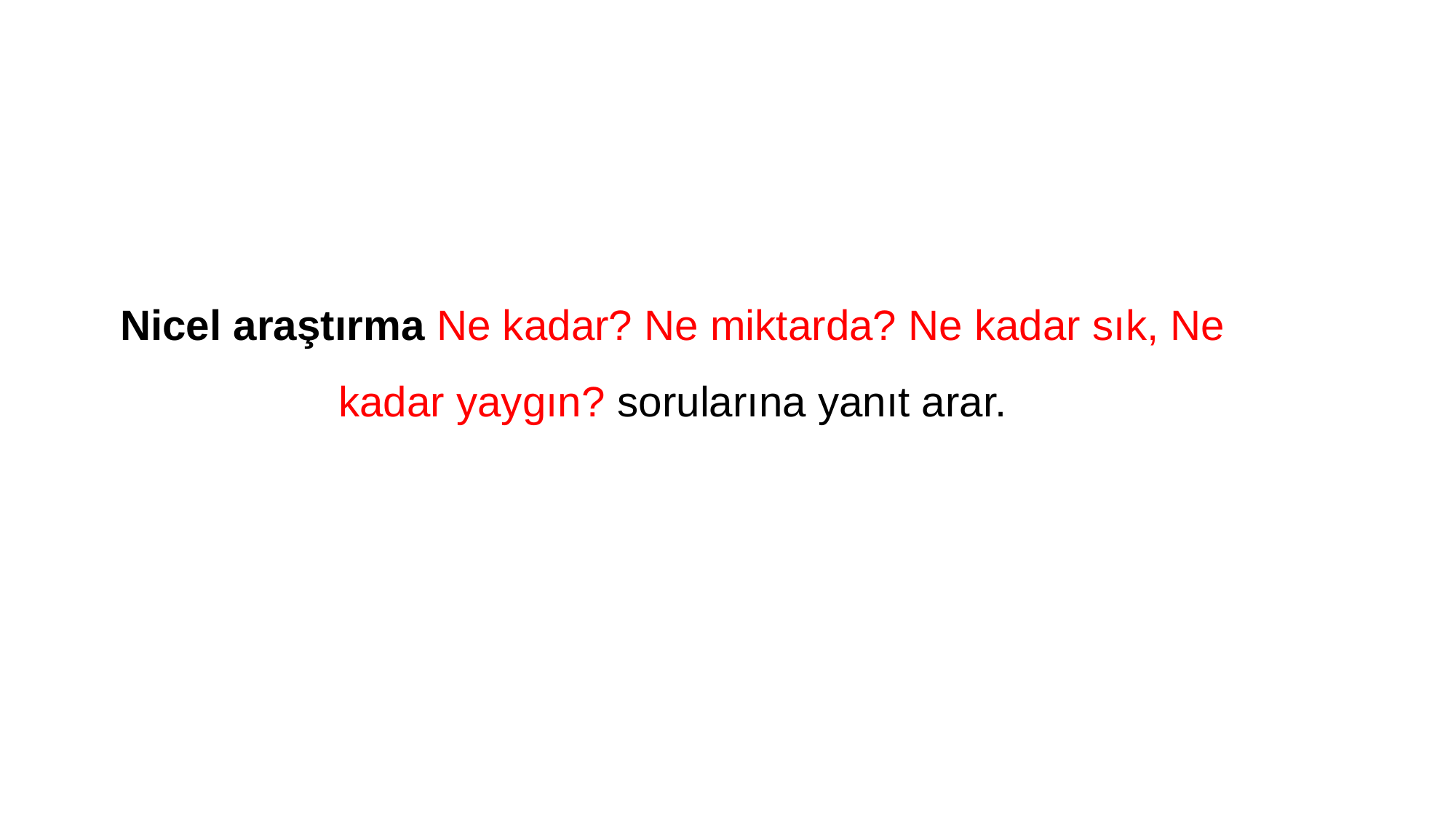

Nicel araştırma Ne kadar? Ne miktarda? Ne kadar sık, Ne kadar yaygın? sorularına yanıt arar.